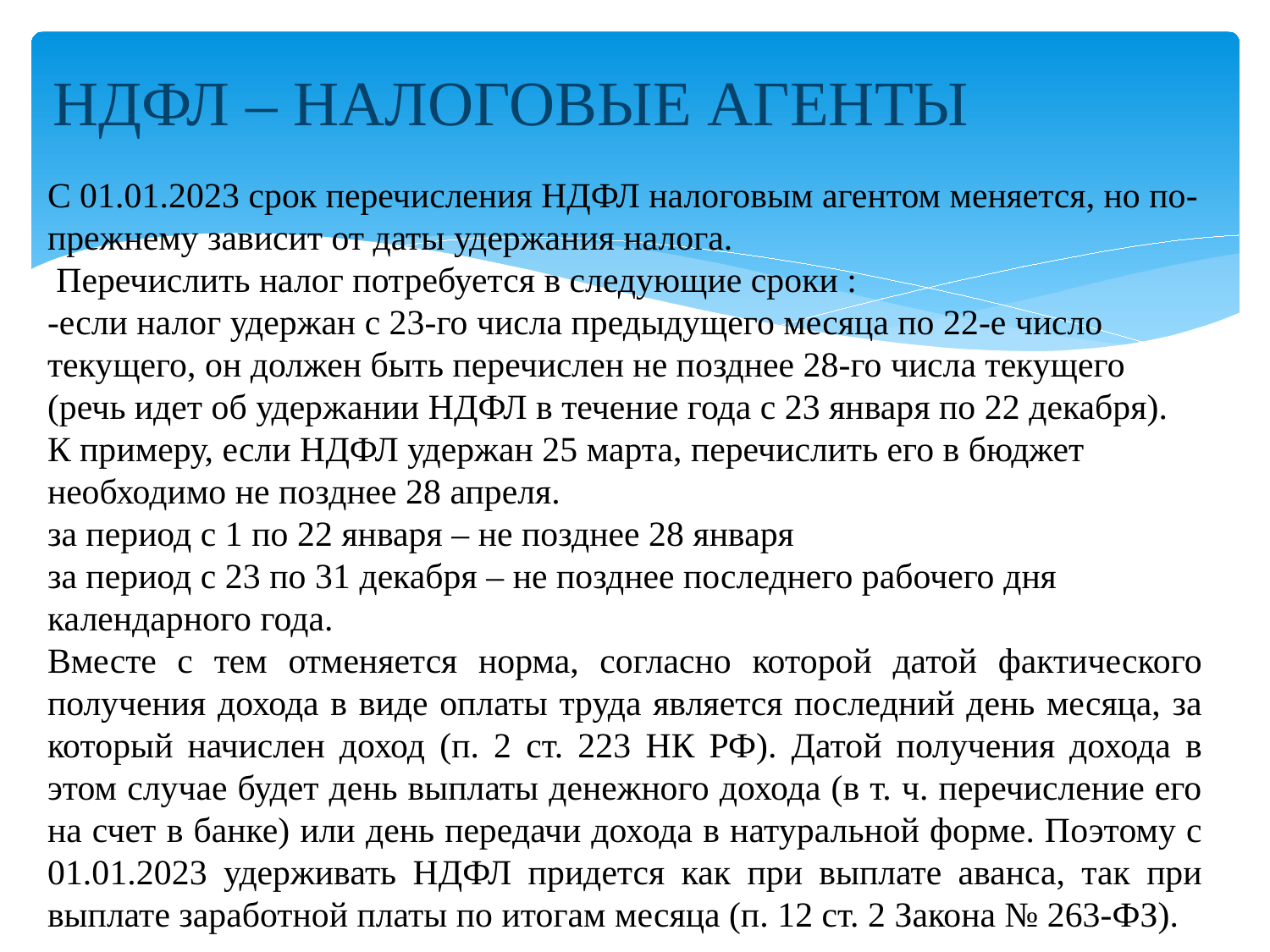

#
НДФЛ – НАЛОГОВЫЕ АГЕНТЫ

С 01.01.2023 срок перечисления НДФЛ налоговым агентом меняется, но по-прежнему зависит от даты удержания налога.
 Перечислить налог потребуется в следующие сроки :
-если налог удержан с 23-го числа предыдущего месяца по 22-е число текущего, он должен быть перечислен не позднее 28-го числа текущего (речь идет об удержании НДФЛ в течение года с 23 января по 22 декабря).
К примеру, если НДФЛ удержан 25 марта, перечислить его в бюджет необходимо не позднее 28 апреля.
за период с 1 по 22 января – не позднее 28 января
за период с 23 по 31 декабря – не позднее последнего рабочего дня календарного года.
Вместе с тем отменяется норма, согласно которой датой фактического получения дохода в виде оплаты труда является последний день месяца, за который начислен доход (п. 2 ст. 223 НК РФ). Датой получения дохода в этом случае будет день выплаты денежного дохода (в т. ч. перечисление его на счет в банке) или день передачи дохода в натуральной форме. Поэтому с 01.01.2023 удерживать НДФЛ придется как при выплате аванса, так при выплате заработной платы по итогам месяца (п. 12 ст. 2 Закона № 263-ФЗ).